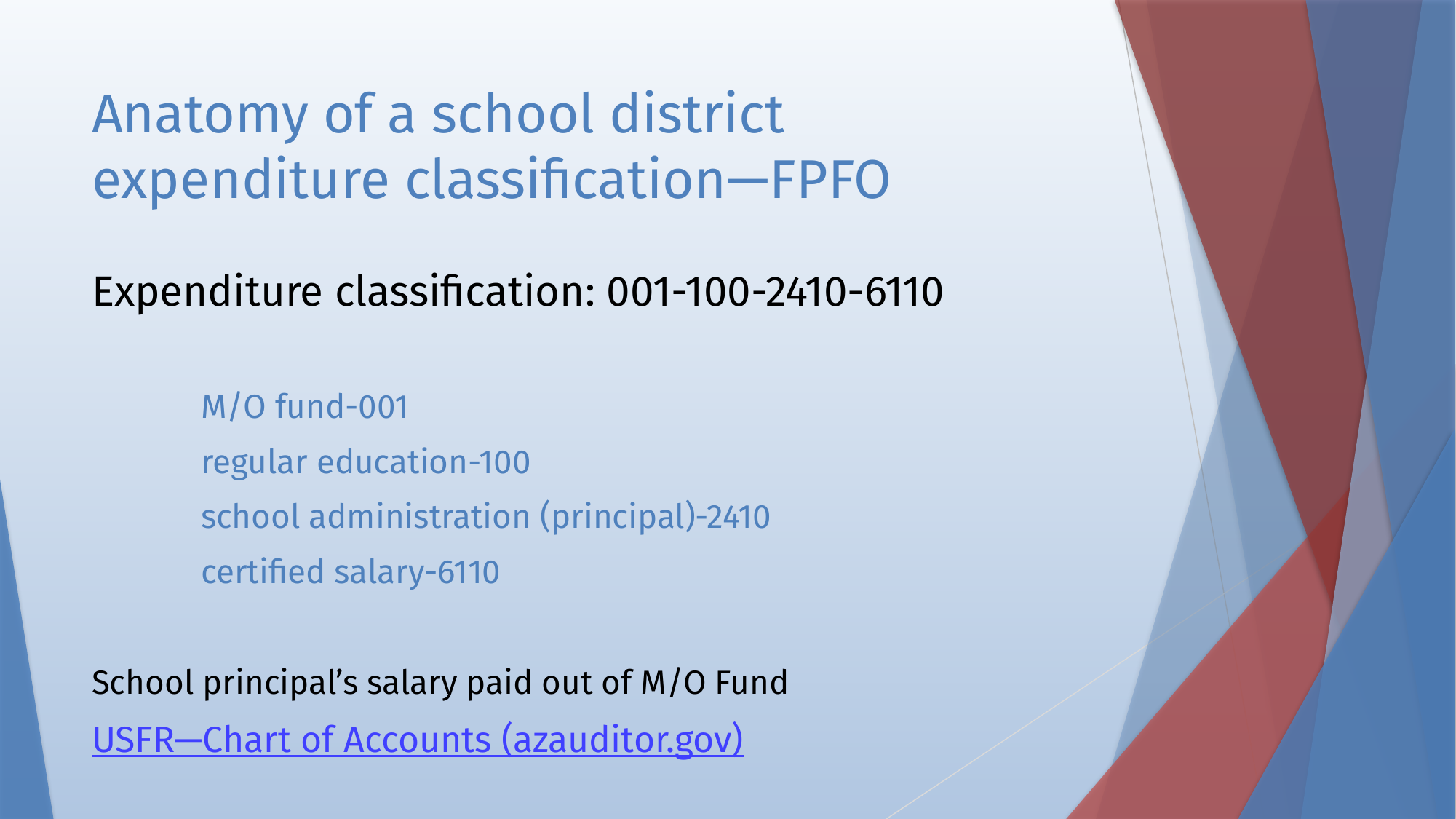

# Anatomy of a school district expenditure classification—FPFO
Expenditure classification: 001-100-2410-6110

	M/O fund-001
	regular education-100
	school administration (principal)-2410
	certified salary-6110

School principal’s salary paid out of M/O Fund
USFR—Chart of Accounts (azauditor.gov)